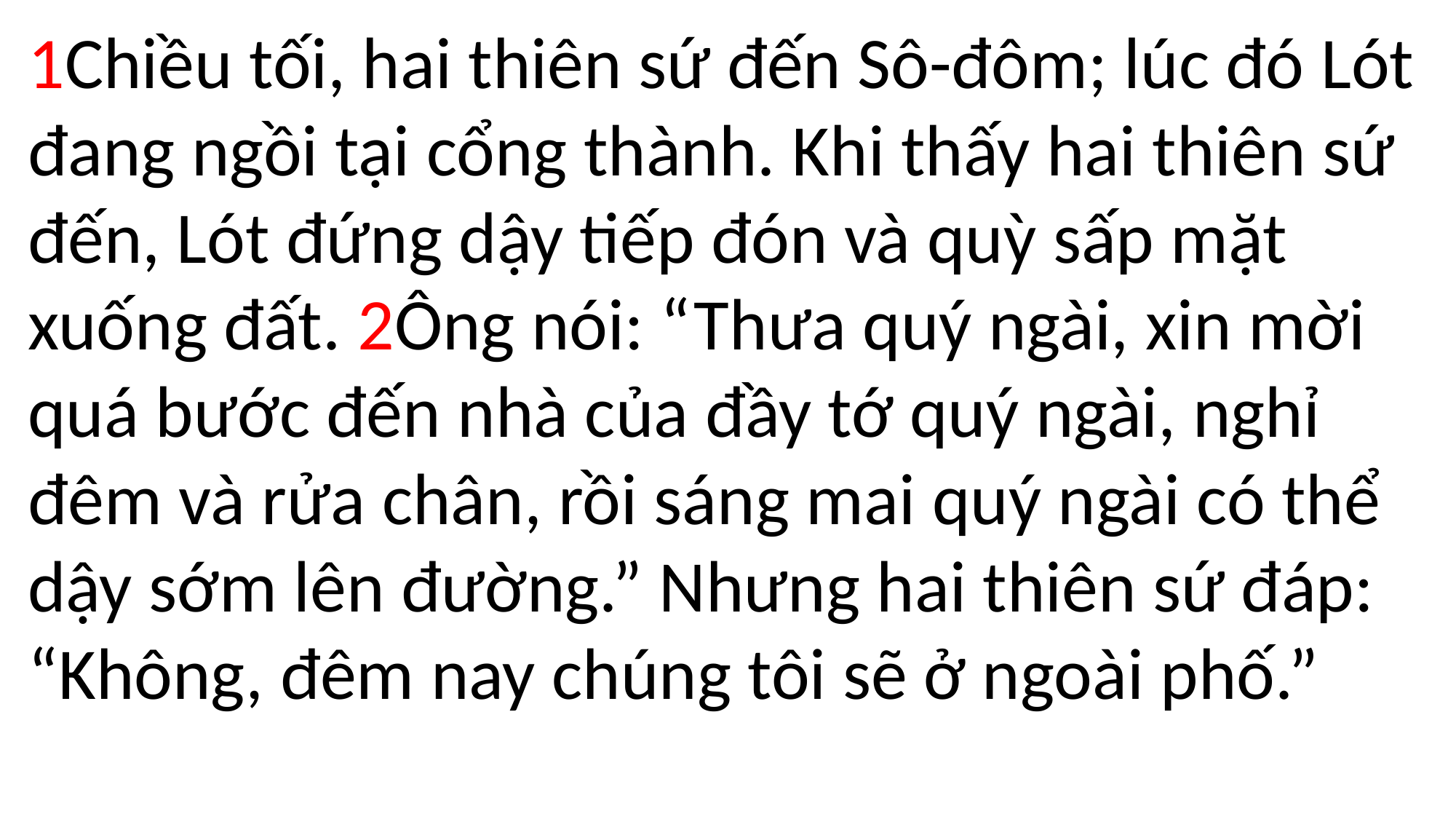

1Chiều tối, hai thiên sứ đến Sô-đôm; lúc đó Lót đang ngồi tại cổng thành. Khi thấy hai thiên sứ đến, Lót đứng dậy tiếp đón và quỳ sấp mặt xuống đất. 2Ông nói: “Thưa quý ngài, xin mời quá bước đến nhà của đầy tớ quý ngài, nghỉ đêm và rửa chân, rồi sáng mai quý ngài có thể dậy sớm lên đường.” Nhưng hai thiên sứ đáp: “Không, đêm nay chúng tôi sẽ ở ngoài phố.”